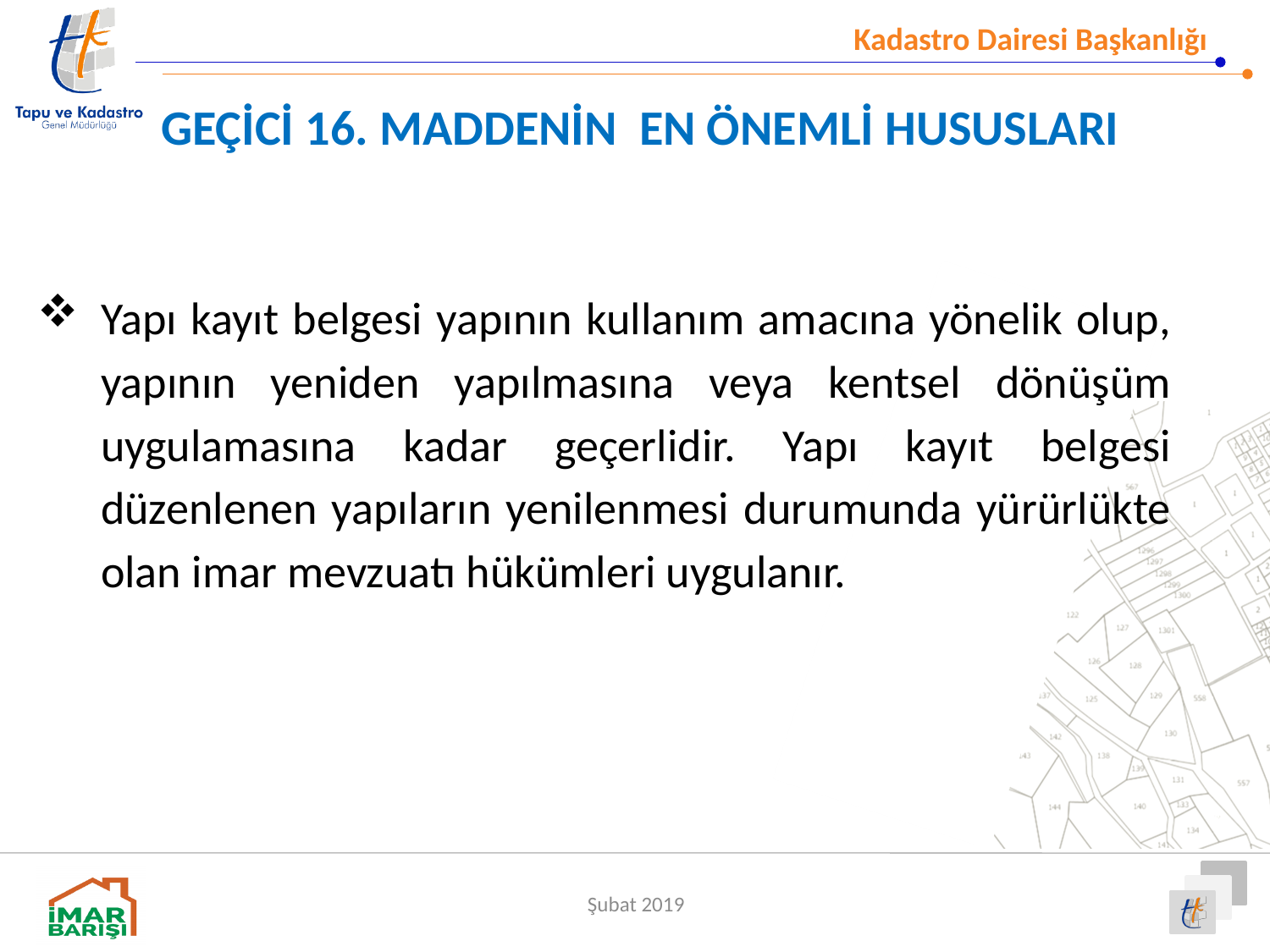

GEÇİCİ 16. MADDENİN  EN ÖNEMLİ HUSUSLARI
Yapı kayıt belgesi yapının kullanım amacına yönelik olup, yapının yeniden yapılmasına veya kentsel dönüşüm uygulamasına kadar geçerlidir. Yapı kayıt belgesi düzenlenen yapıların yenilenmesi durumunda yürürlükte olan imar mevzuatı hükümleri uygulanır.

Şubat 2019